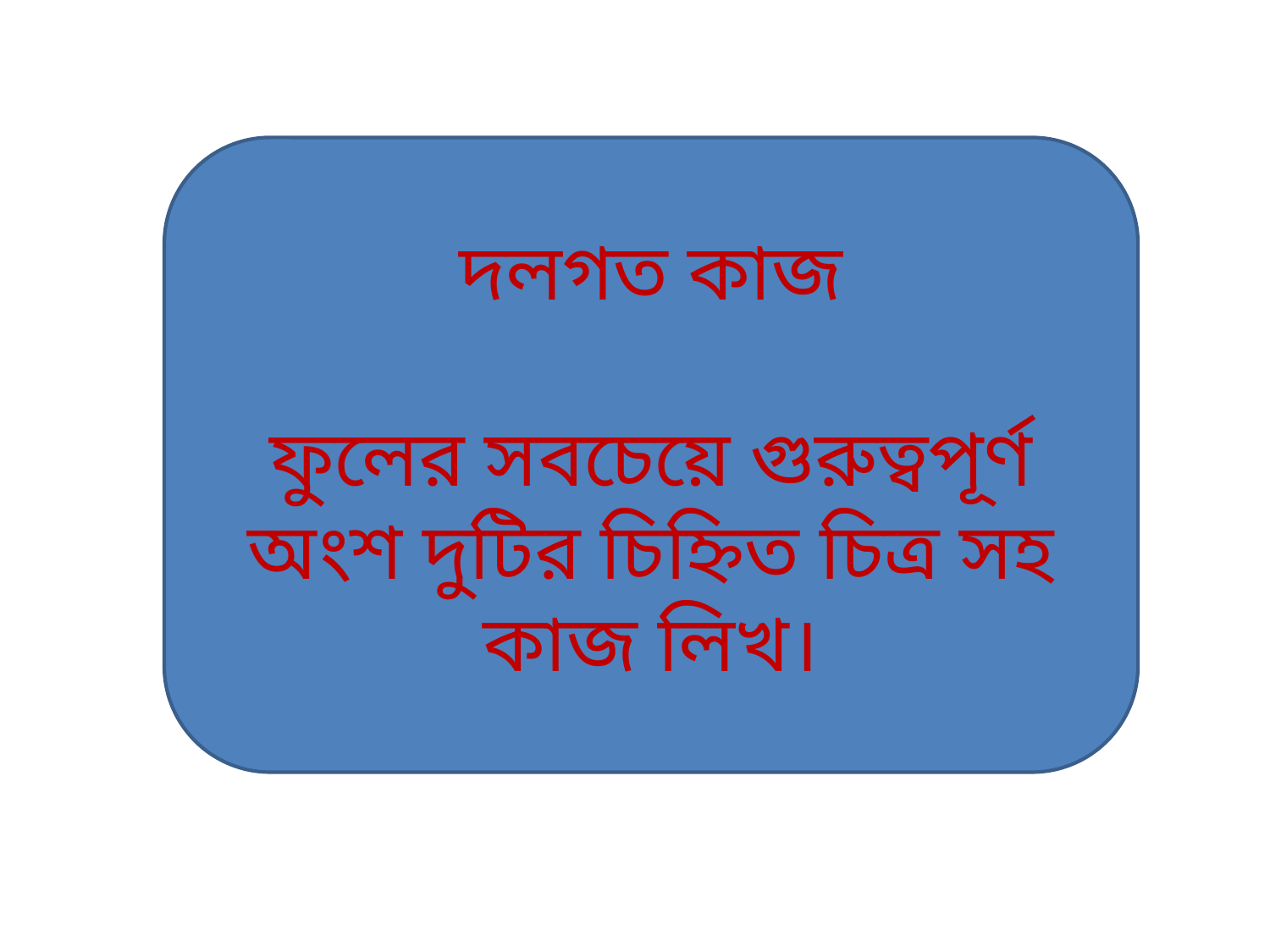

দলগত কাজ

ফুলের সবচেয়ে গুরুত্বপূর্ণ অংশ দুটির চিহ্নিত চিত্র সহ কাজ লিখ।